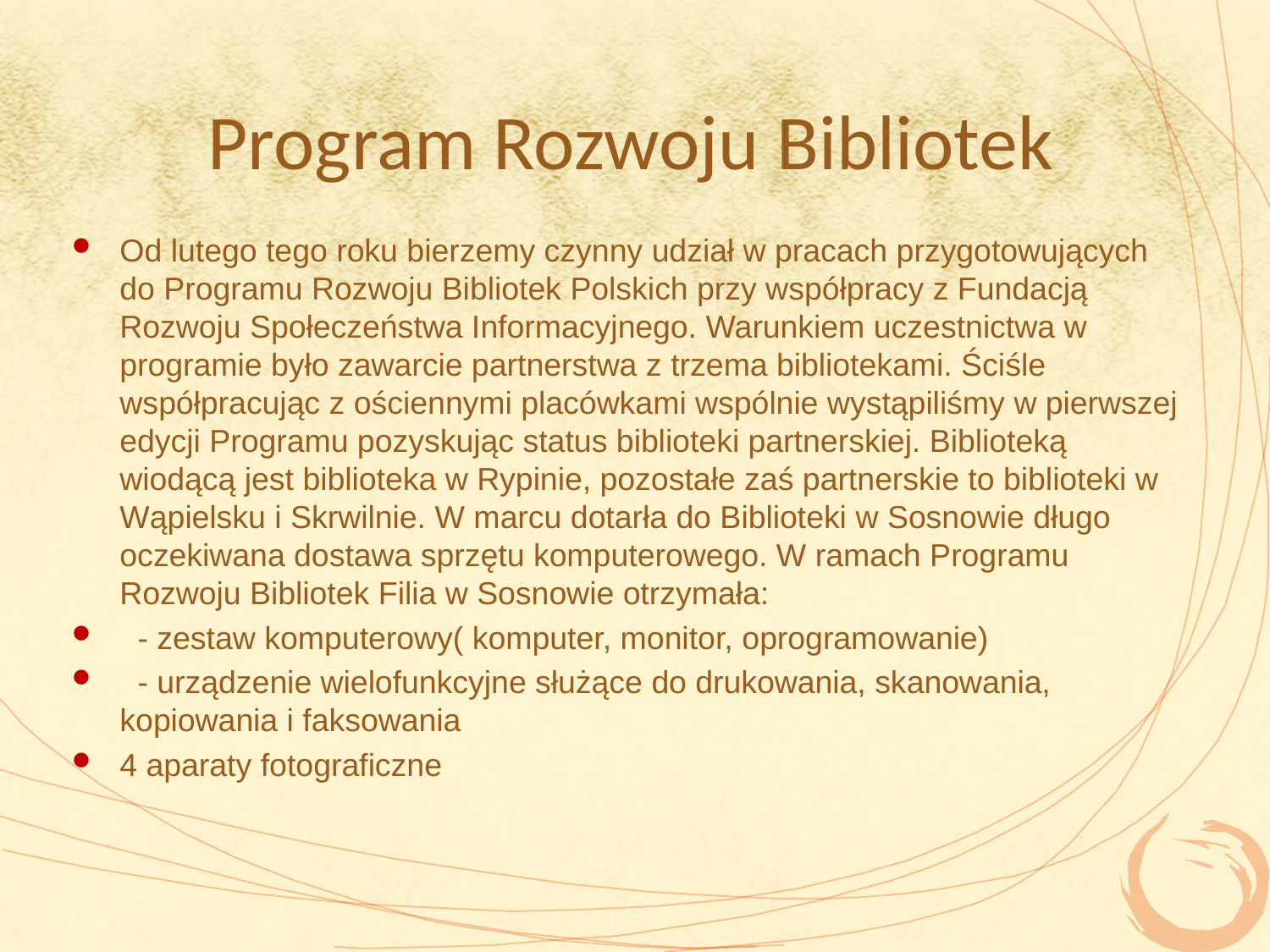

# Program Rozwoju Bibliotek
Od lutego tego roku bierzemy czynny udział w pracach przygotowujących do Programu Rozwoju Bibliotek Polskich przy współpracy z Fundacją Rozwoju Społeczeństwa Informacyjnego. Warunkiem uczestnictwa w programie było zawarcie partnerstwa z trzema bibliotekami. Ściśle współpracując z ościennymi placówkami wspólnie wystąpiliśmy w pierwszej edycji Programu pozyskując status biblioteki partnerskiej. Biblioteką wiodącą jest biblioteka w Rypinie, pozostałe zaś partnerskie to biblioteki w Wąpielsku i Skrwilnie. W marcu dotarła do Biblioteki w Sosnowie długo oczekiwana dostawa sprzętu komputerowego. W ramach Programu Rozwoju Bibliotek Filia w Sosnowie otrzymała:
  - zestaw komputerowy( komputer, monitor, oprogramowanie)
  - urządzenie wielofunkcyjne służące do drukowania, skanowania, kopiowania i faksowania
4 aparaty fotograficzne